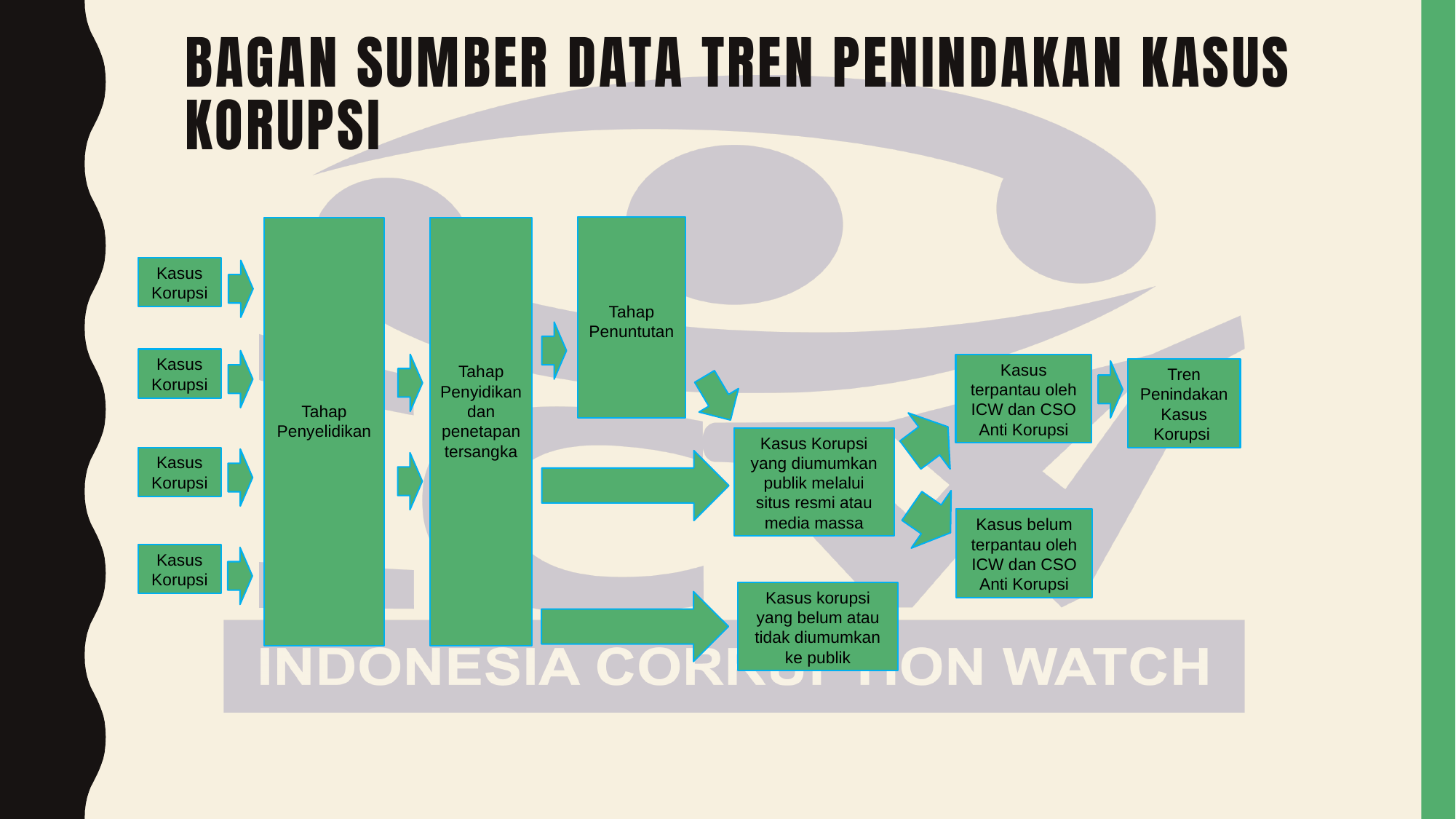

Bagan sumber DATA TREN PENINDAKAN KASUS KORUPSI

Tahap Penuntutan

Tahap Penyelidikan

Tahap Penyidikan dan penetapan tersangka
Kasus Korupsi

Kasus Korupsi

Kasus terpantau oleh ICW dan CSO Anti Korupsi
Tren Penindakan Kasus Korupsi

Kasus Korupsi yang diumumkan publik melalui
situs resmi atau media massa
Kasus Korupsi

Kasus belum terpantau oleh ICW dan CSO Anti Korupsi
Kasus Korupsi

Kasus korupsi yang belum atau tidak diumumkan ke publik